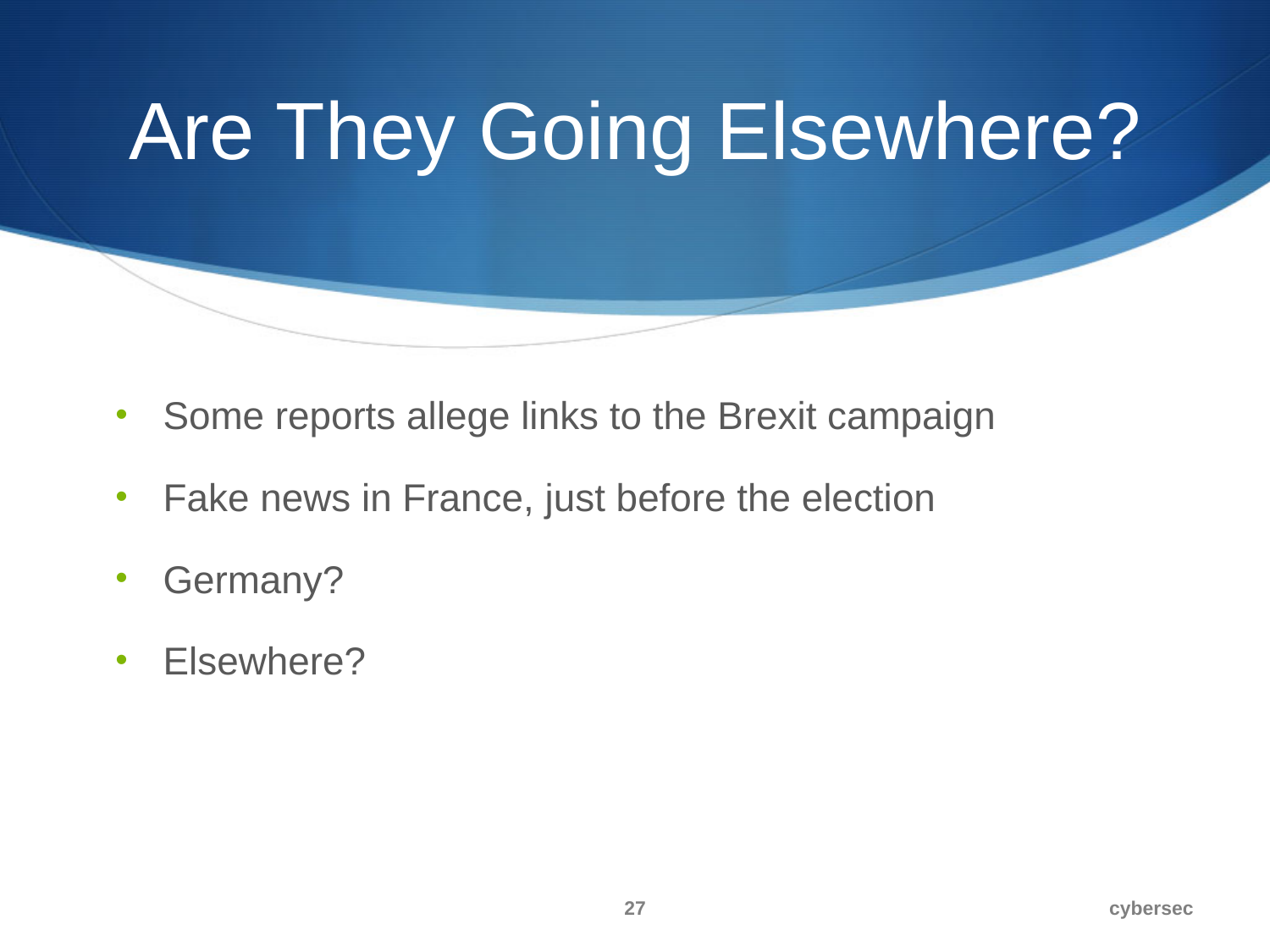

# Are They Going Elsewhere?
Some reports allege links to the Brexit campaign
Fake news in France, just before the election
Germany?
Elsewhere?
27
cybersec